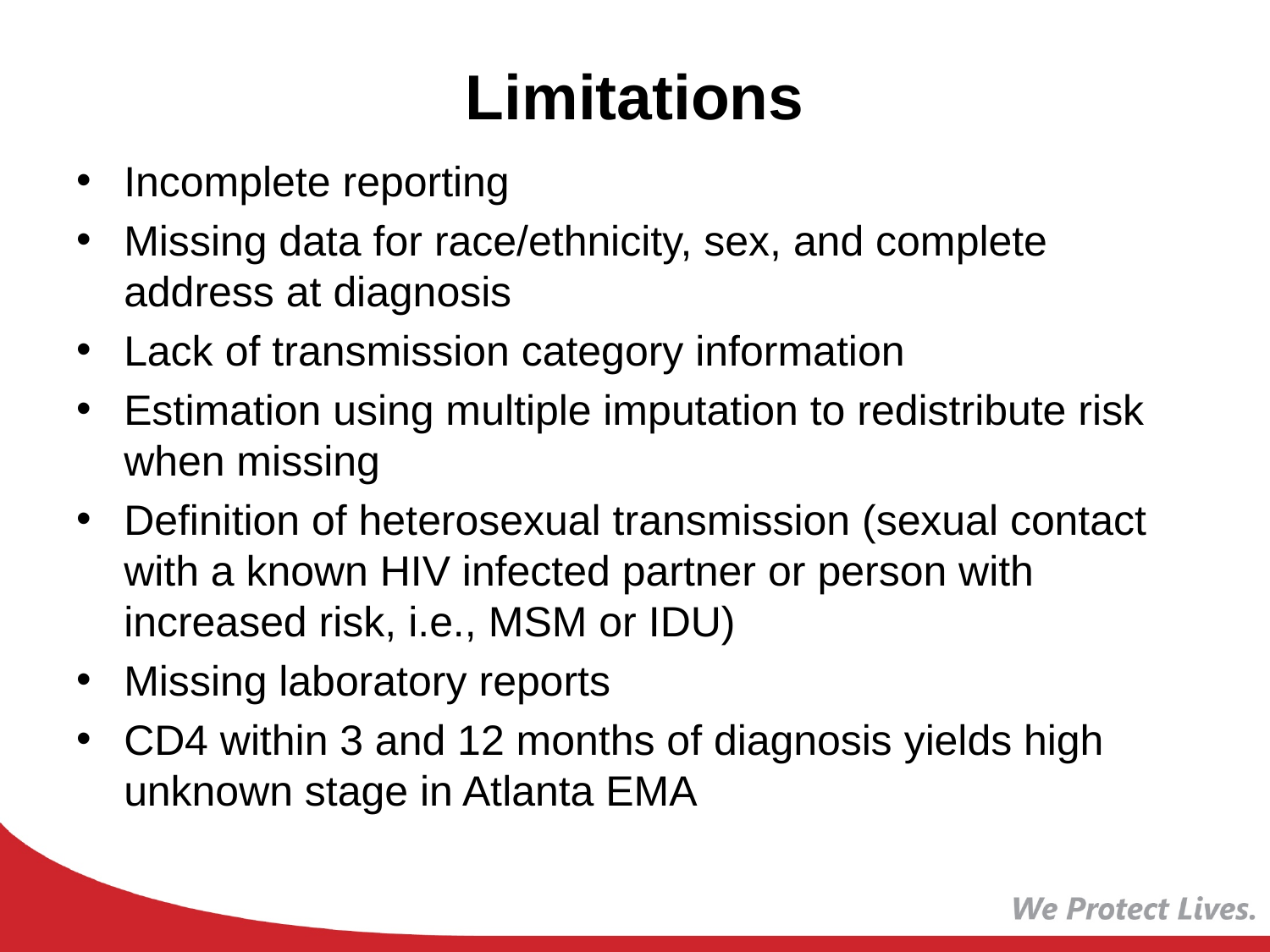

# Limitations
Incomplete reporting
Missing data for race/ethnicity, sex, and complete address at diagnosis
Lack of transmission category information
Estimation using multiple imputation to redistribute risk when missing
Definition of heterosexual transmission (sexual contact with a known HIV infected partner or person with increased risk, i.e., MSM or IDU)
Missing laboratory reports
CD4 within 3 and 12 months of diagnosis yields high unknown stage in Atlanta EMA